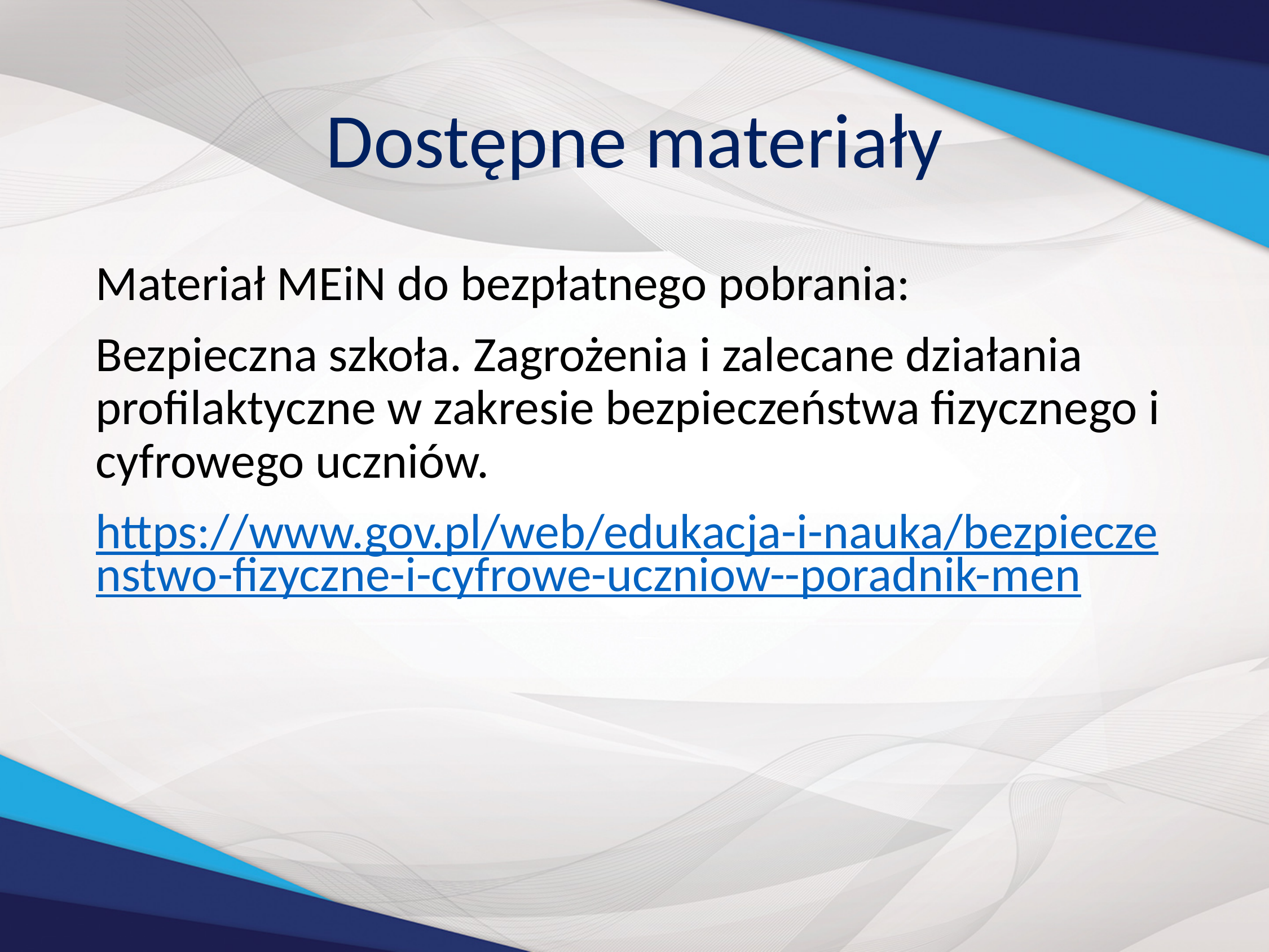

# Dostępne materiały
Materiał MEiN do bezpłatnego pobrania:
Bezpieczna szkoła. Zagrożenia i zalecane działania profilaktyczne w zakresie bezpieczeństwa fizycznego i cyfrowego uczniów.
https://www.gov.pl/web/edukacja-i-nauka/bezpieczenstwo-fizyczne-i-cyfrowe-uczniow--poradnik-men